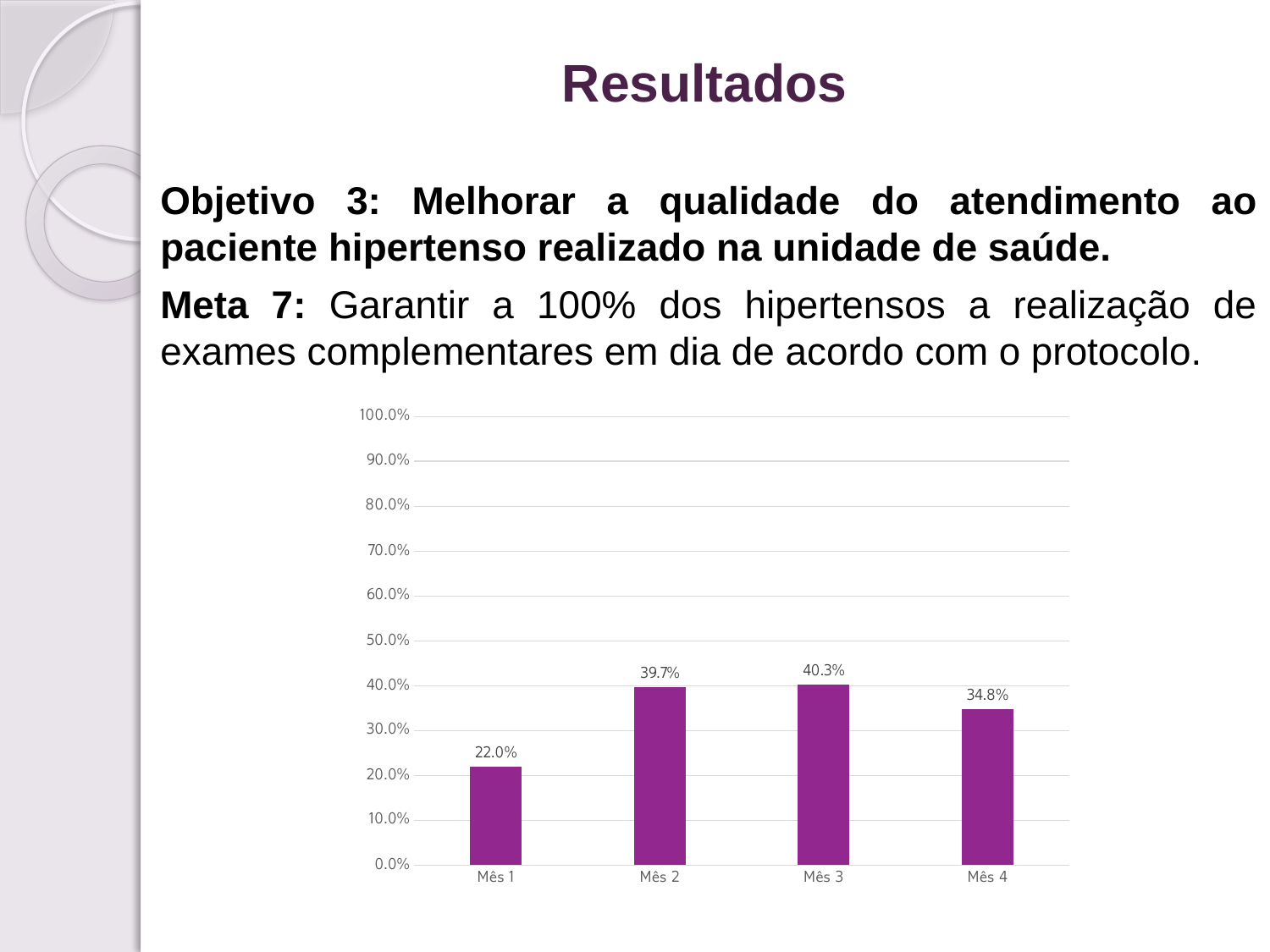

Resultados
Objetivo 3: Melhorar a qualidade do atendimento ao paciente hipertenso realizado na unidade de saúde.
Meta 7: Garantir a 100% dos hipertensos a realização de exames complementares em dia de acordo com o protocolo.

### Chart

| Category | Proporção de hipertensos com os exames complementares  em dia de acordo com o protocolo |
|---|---|
| Mês 1 | 0.219512195121951 |
| Mês 2 | 0.397260273972603 |
| Mês 3 | 0.403125 |
| Mês 4 | 0.347826086956522 |